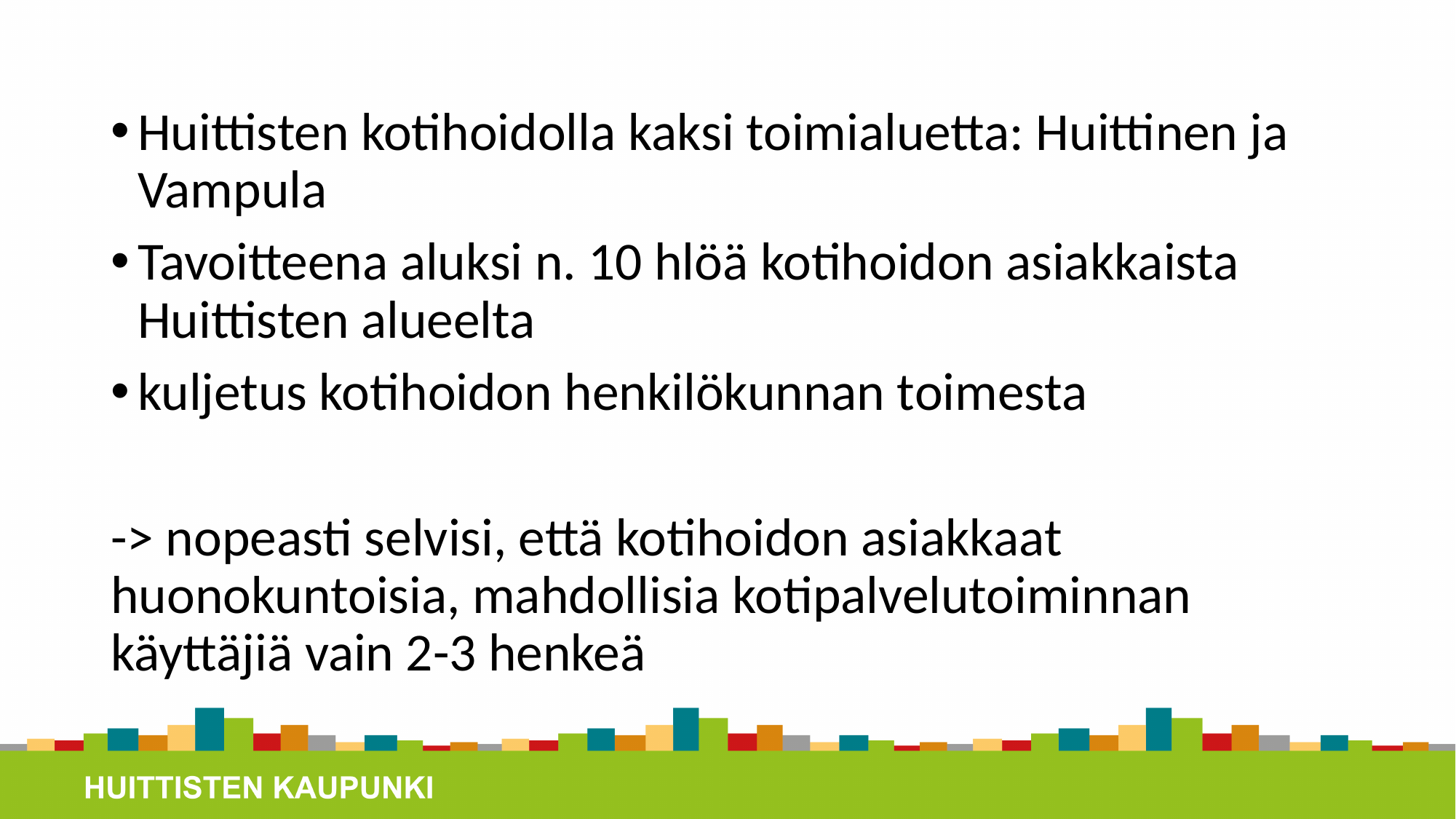

#
Huittisten kotihoidolla kaksi toimialuetta: Huittinen ja Vampula
Tavoitteena aluksi n. 10 hlöä kotihoidon asiakkaista Huittisten alueelta
kuljetus kotihoidon henkilökunnan toimesta

-> nopeasti selvisi, että kotihoidon asiakkaat  huonokuntoisia, mahdollisia kotipalvelutoiminnan käyttäjiä vain 2-3 henkeä